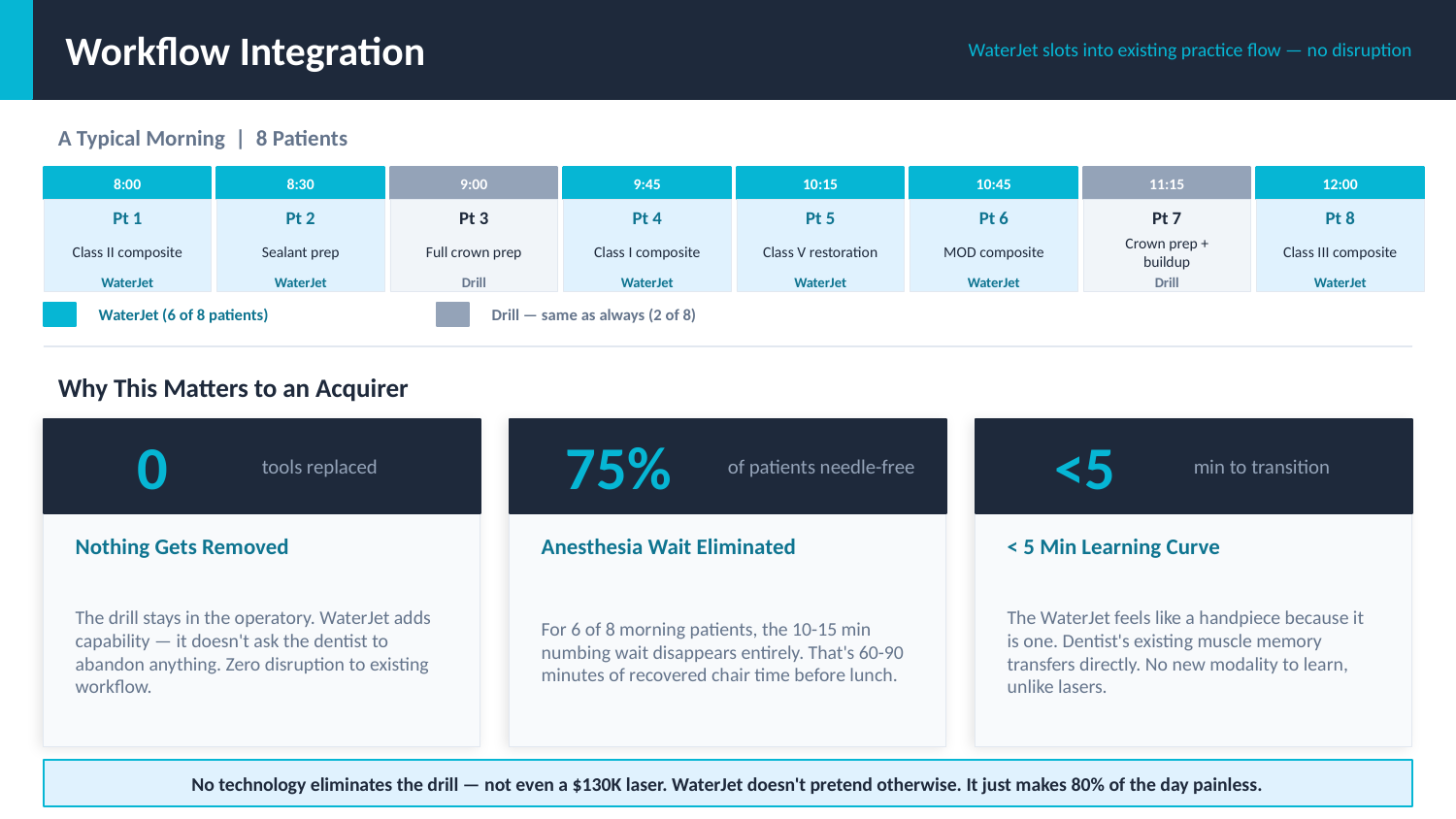

Workflow Integration
WaterJet slots into existing practice flow — no disruption
A Typical Morning  |  8 Patients

8:00

8:30

9:00

9:45

10:15

10:45

11:15

12:00

Pt 1
Pt 2
Pt 3
Pt 4
Pt 5
Pt 6
Pt 7
Pt 8
Class II composite
Sealant prep
Full crown prep
Class I composite
Class V restoration
MOD composite
Crown prep + buildup
Class III composite
WaterJet
WaterJet
Drill
WaterJet
WaterJet
WaterJet
Drill
WaterJet
WaterJet (6 of 8 patients)
Drill — same as always (2 of 8)

Why This Matters to an Acquirer

0
tools replaced
75%
of patients needle-free
<5
min to transition
Nothing Gets Removed
Anesthesia Wait Eliminated
< 5 Min Learning Curve
The drill stays in the operatory. WaterJet adds capability — it doesn't ask the dentist to abandon anything. Zero disruption to existing workflow.
For 6 of 8 morning patients, the 10-15 min numbing wait disappears entirely. That's 60-90 minutes of recovered chair time before lunch.
The WaterJet feels like a handpiece because it is one. Dentist's existing muscle memory transfers directly. No new modality to learn, unlike lasers.

No technology eliminates the drill — not even a $130K laser. WaterJet doesn't pretend otherwise. It just makes 80% of the day painless.